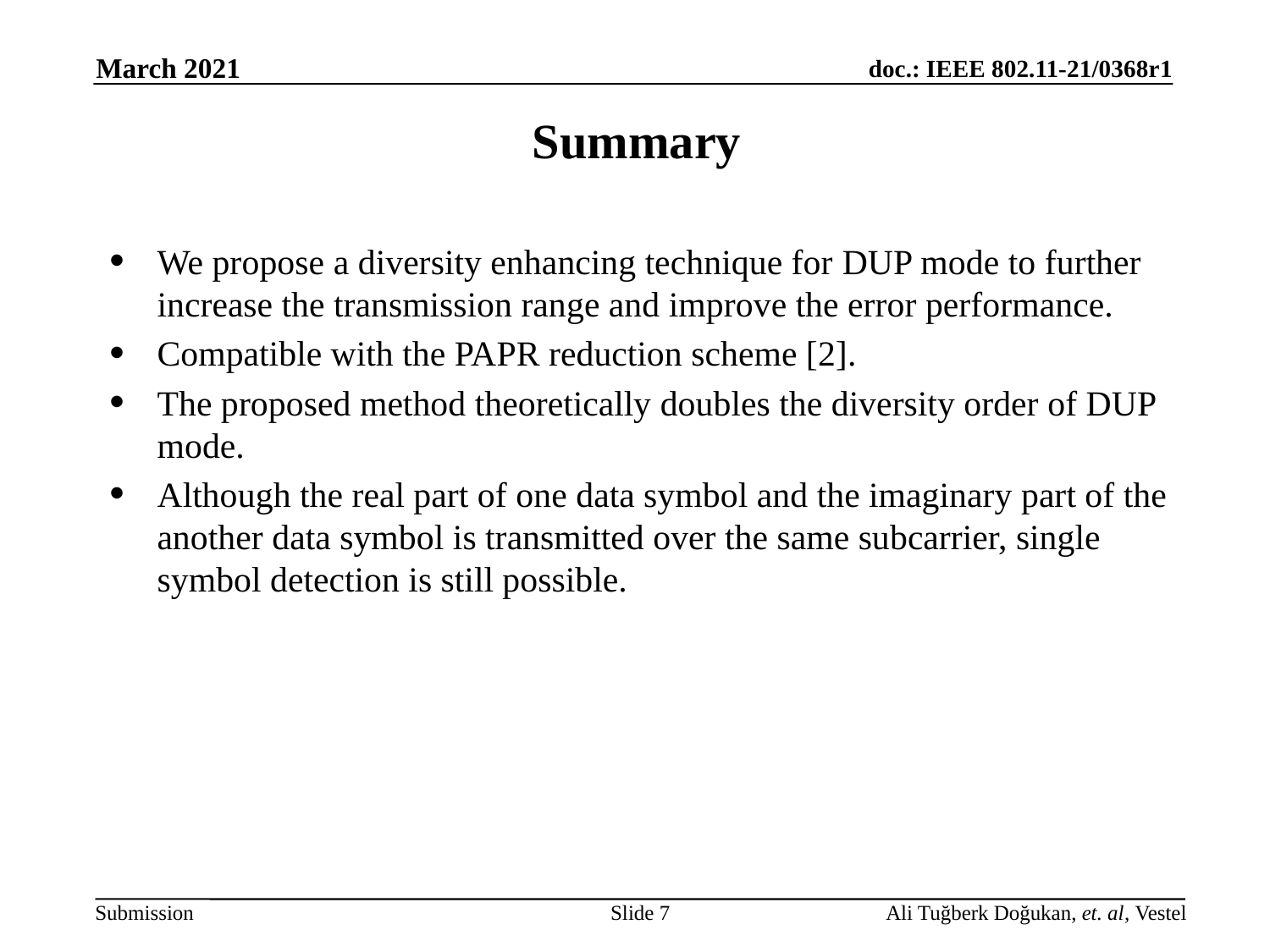

# Summary
We propose a diversity enhancing technique for DUP mode to further increase the transmission range and improve the error performance.
Compatible with the PAPR reduction scheme [2].
The proposed method theoretically doubles the diversity order of DUP mode.
Although the real part of one data symbol and the imaginary part of the another data symbol is transmitted over the same subcarrier, single symbol detection is still possible.

Slide 7
Ali Tuğberk Doğukan, et. al, Vestel